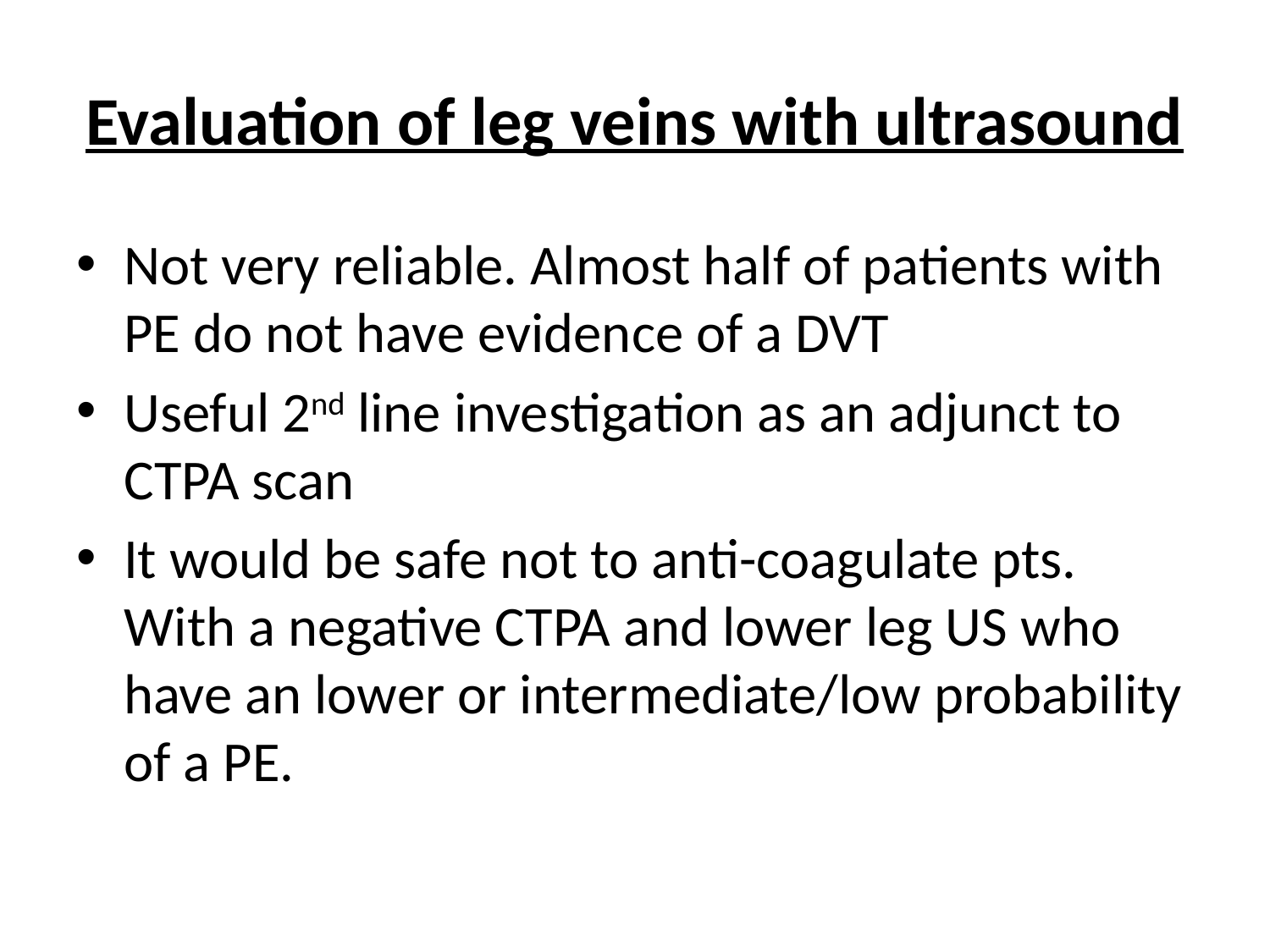

# Evaluation of leg veins with ultrasound
Not very reliable. Almost half of patients with PE do not have evidence of a DVT
Useful 2nd line investigation as an adjunct to CTPA scan
It would be safe not to anti-coagulate pts. With a negative CTPA and lower leg US who have an lower or intermediate/low probability of a PE.